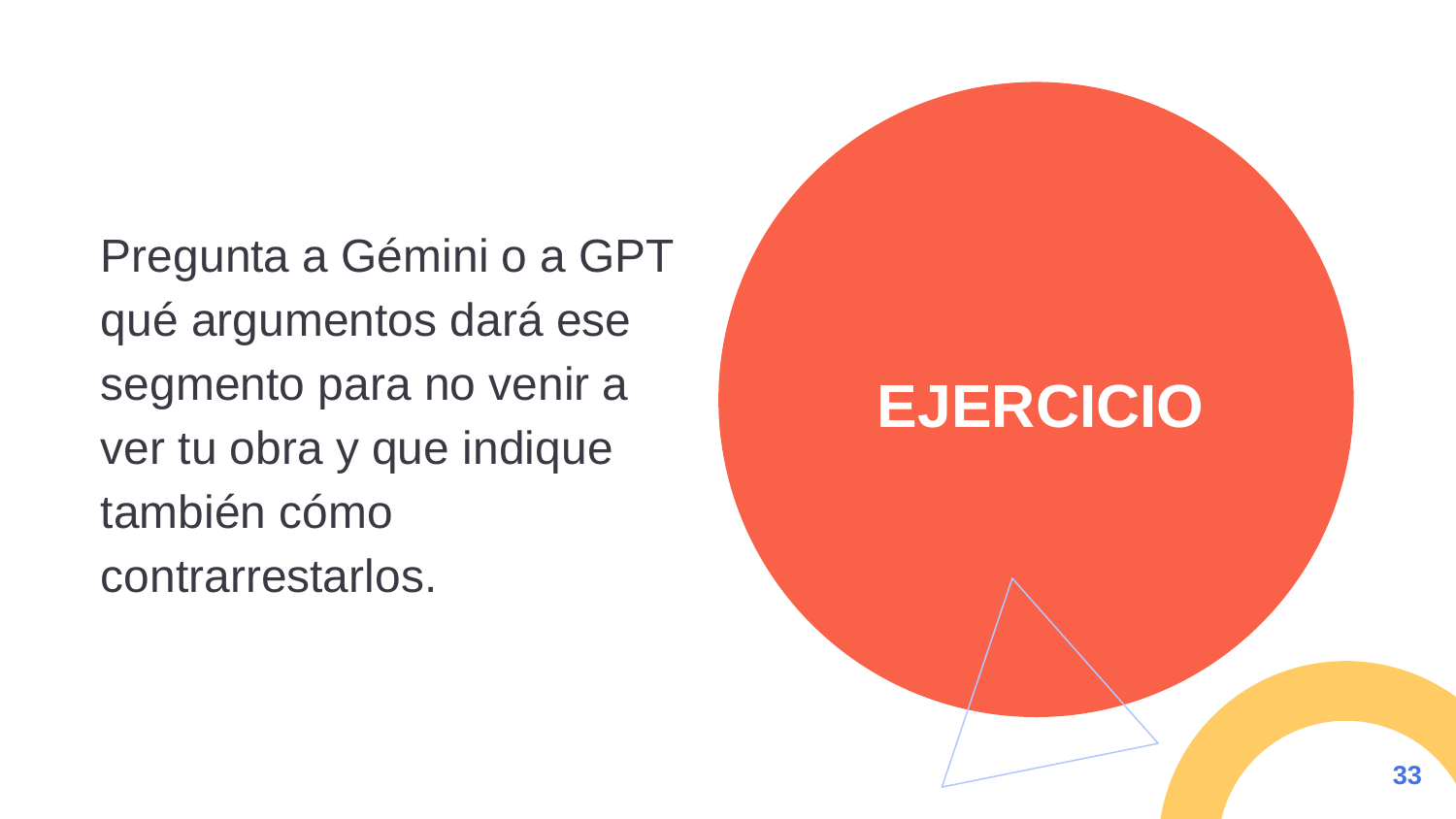

Pregunta a Gémini o a GPT qué argumentos dará ese segmento para no venir a ver tu obra y que indique también cómo contrarrestarlos.
33